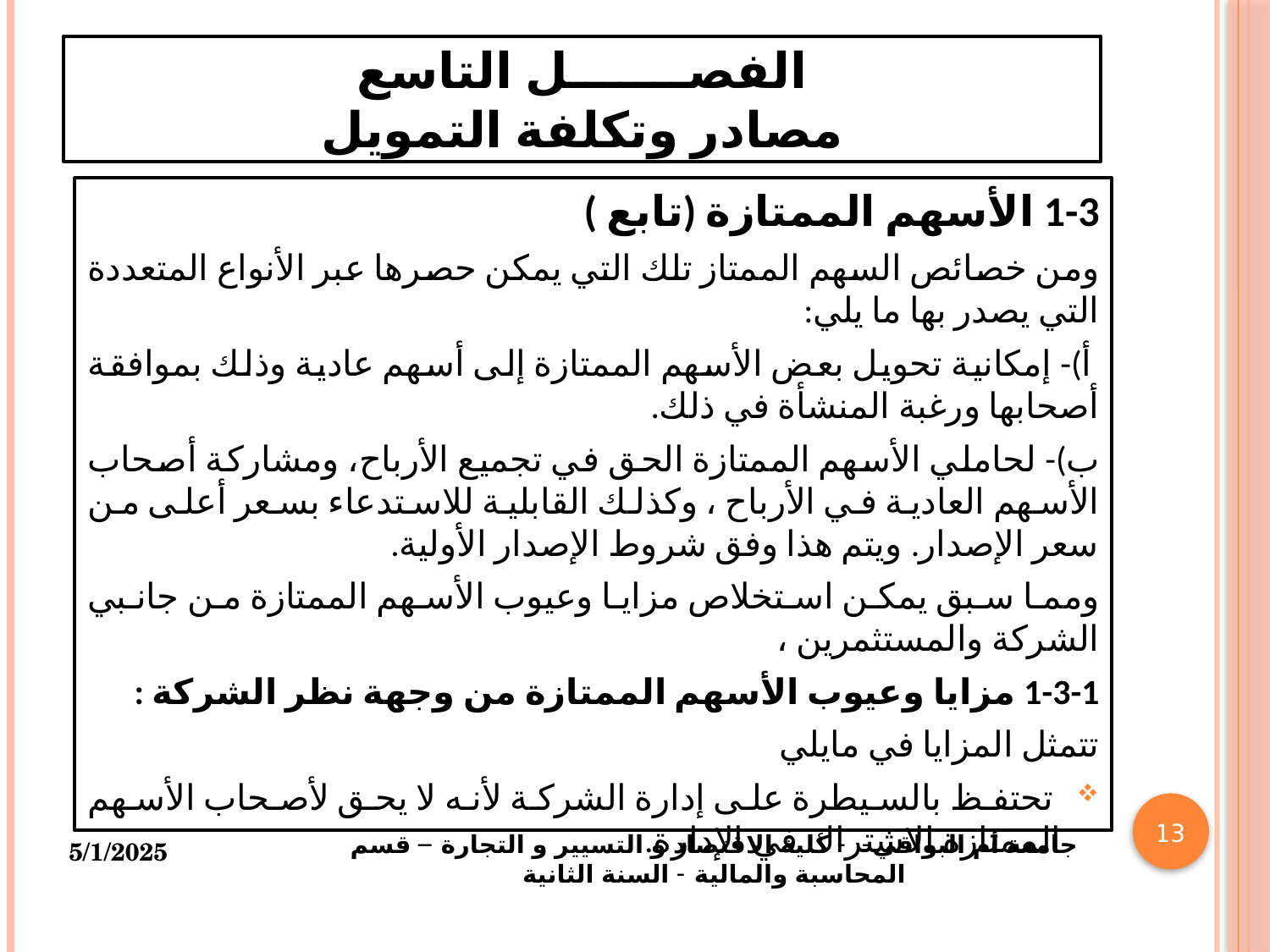

# الفصـــــــل التاسع مصادر وتكلفة التمويل
1-3 الأسهم الممتازة (تابع )
ومن خصائص السهم الممتاز تلك التي يمكن حصرها عبر الأنواع المتعددة التي يصدر بها ما يلي:
 أ)- إمكانية تحويل بعض الأسهم الممتازة إلى أسهم عادية وذلك بموافقة أصحابها ورغبة المنشأة في ذلك.
ب)- لحاملي الأسهم الممتازة الحق في تجميع الأرباح، ومشاركة أصحاب الأسهم العادية في الأرباح ، وكذلك القابلية للاستدعاء بسعر أعلى من سعر الإصدار. ويتم هذا وفق شروط الإصدار الأولية.
ومما سبق يمكن استخلاص مزايا وعيوب الأسهم الممتازة من جانبي الشركة والمستثمرين ،
1-3-1 مزايا وعيوب الأسهم الممتازة من وجهة نظر الشركة :
تتمثل المزايا في مايلي
 تحتفظ بالسيطرة على إدارة الشركة لأنه لا يحق لأصحاب الأسهم الممتازة الاشتراك في الإدارة.
13
5/1/2025
جامعة أم البواقي-  - كلية الاقتصاد و التسيير و التجارة – قسم المحاسبة والمالية - السنة الثانية